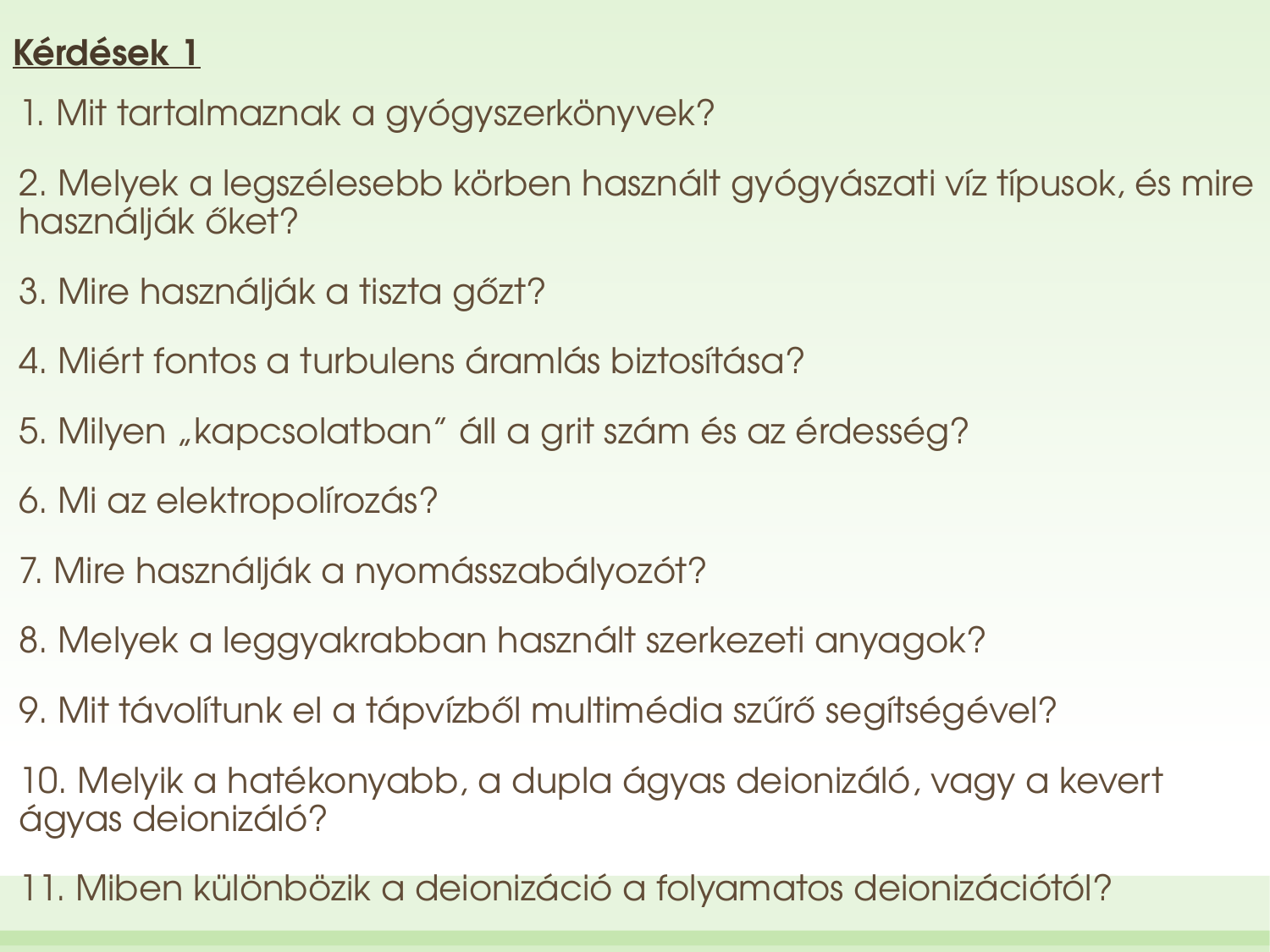

# Kérdések 1
1. Mit tartalmaznak a gyógyszerkönyvek?
2. Melyek a legszélesebb körben használt gyógyászati víz típusok, és mire használják őket?
3. Mire használják a tiszta gőzt?
4. Miért fontos a turbulens áramlás biztosítása?
5. Milyen „kapcsolatban” áll a grit szám és az érdesség?
6. Mi az elektropolírozás?
7. Mire használják a nyomásszabályozót?
8. Melyek a leggyakrabban használt szerkezeti anyagok?
9. Mit távolítunk el a tápvízből multimédia szűrő segítségével?
10. Melyik a hatékonyabb, a dupla ágyas deionizáló, vagy a kevert ágyas deionizáló?
11. Miben különbözik a deionizáció a folyamatos deionizációtól?